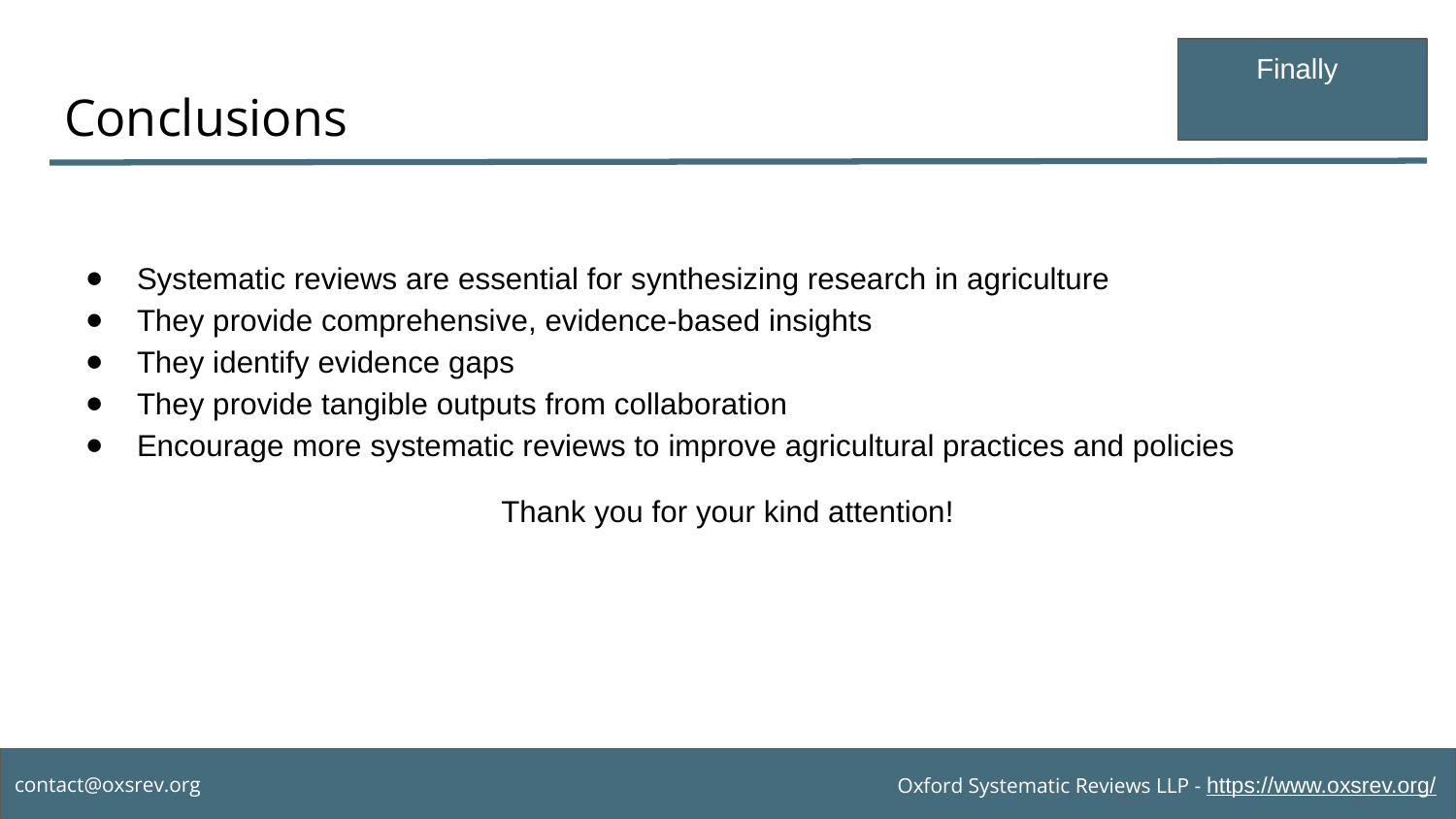

Finally
# Conclusions

Systematic reviews are essential for synthesizing research in agriculture
They provide comprehensive, evidence-based insights
They identify evidence gaps
They provide tangible outputs from collaboration
Encourage more systematic reviews to improve agricultural practices and policies
Thank you for your kind attention!